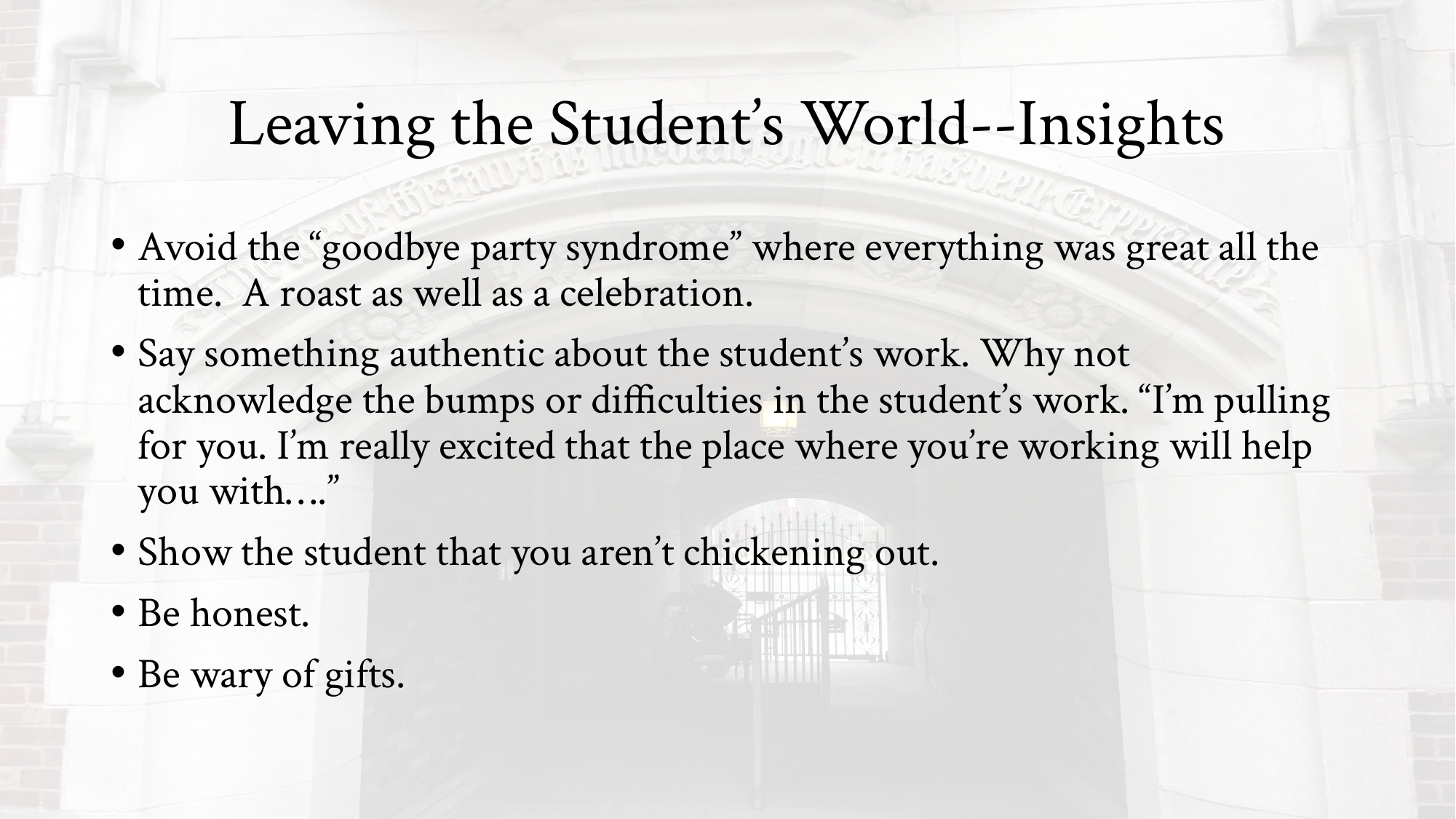

# Leaving the Student’s World--Insights
Avoid the “goodbye party syndrome” where everything was great all the time.  A roast as well as a celebration.
Say something authentic about the student’s work. Why not acknowledge the bumps or difficulties in the student’s work. “I’m pulling for you. I’m really excited that the place where you’re working will help you with….”
Show the student that you aren’t chickening out.
Be honest.
Be wary of gifts.